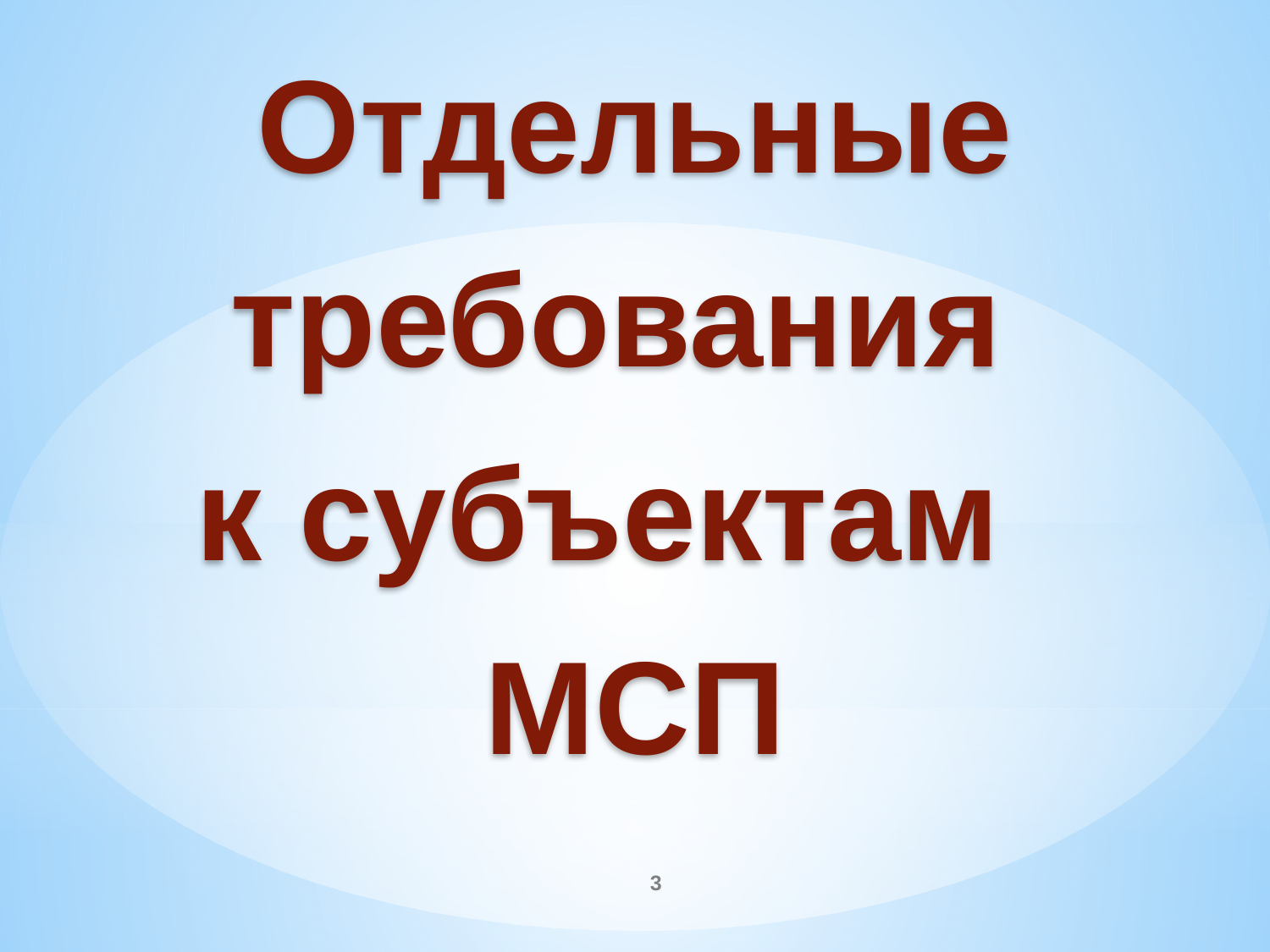

# Отдельные требования к субъектам МСП
3